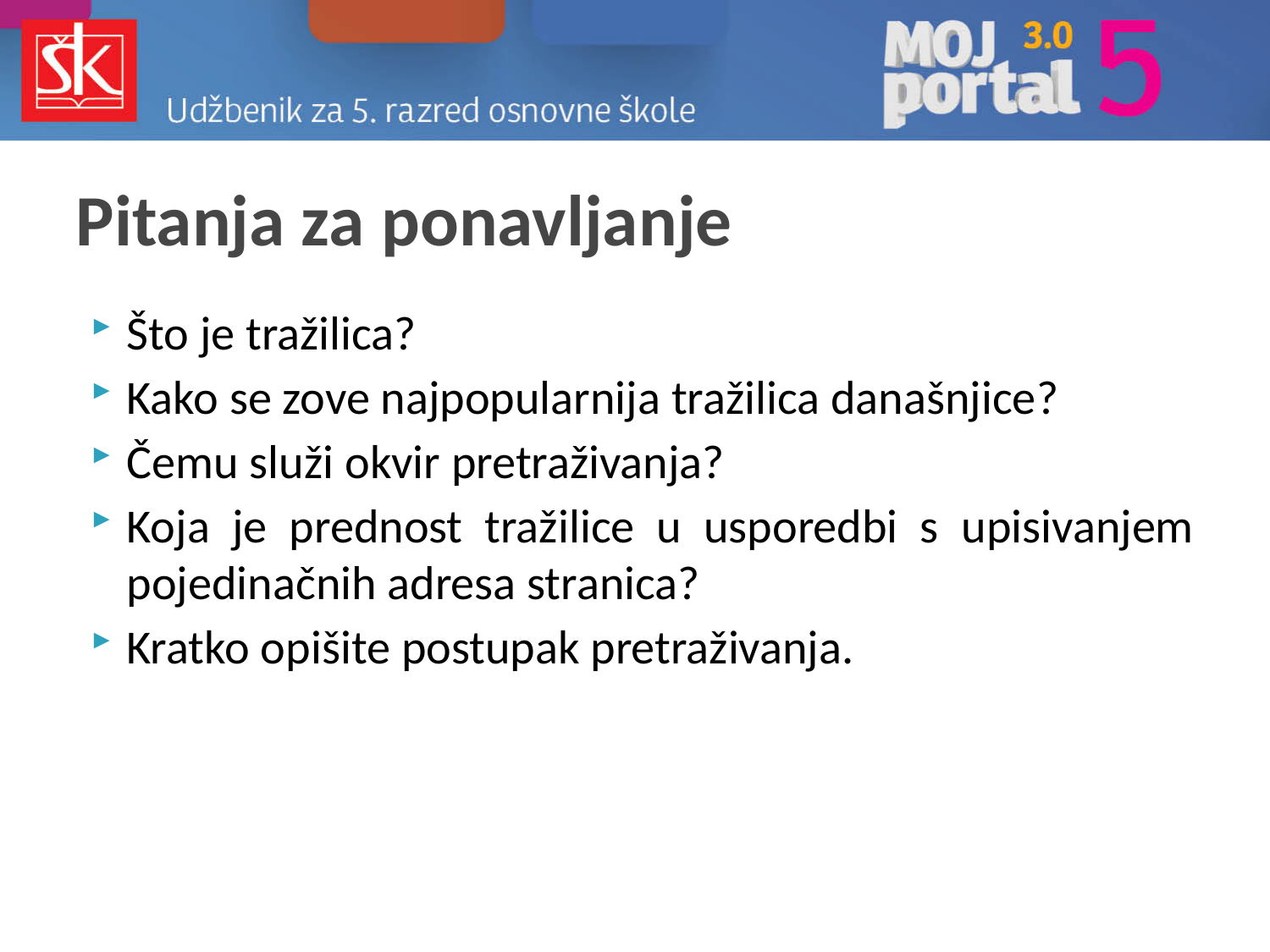

# Pitanja za ponavljanje
Što je tražilica?
Kako se zove najpopularnija tražilica današnjice?
Čemu služi okvir pretraživanja?
Koja je prednost tražilice u usporedbi s upisivanjem pojedinačnih adresa stranica?
Kratko opišite postupak pretraživanja.